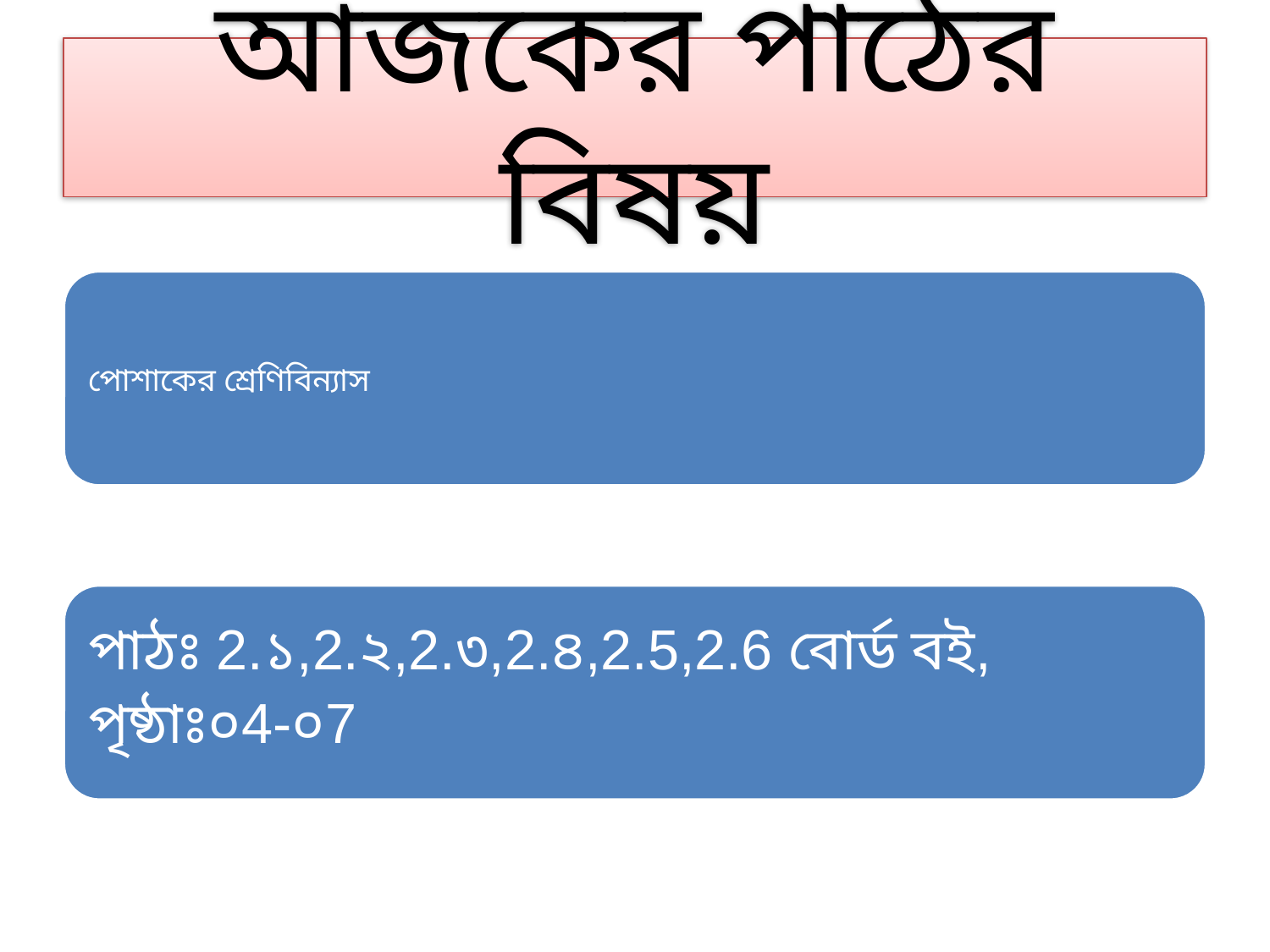

# আজকের পাঠের বিষয়
পোশাকের শ্রেণিবিন্যাস
পাঠঃ 2.১,2.২,2.৩,2.৪,2.5,2.6 বোর্ড বই, পৃষ্ঠাঃ০4-০7